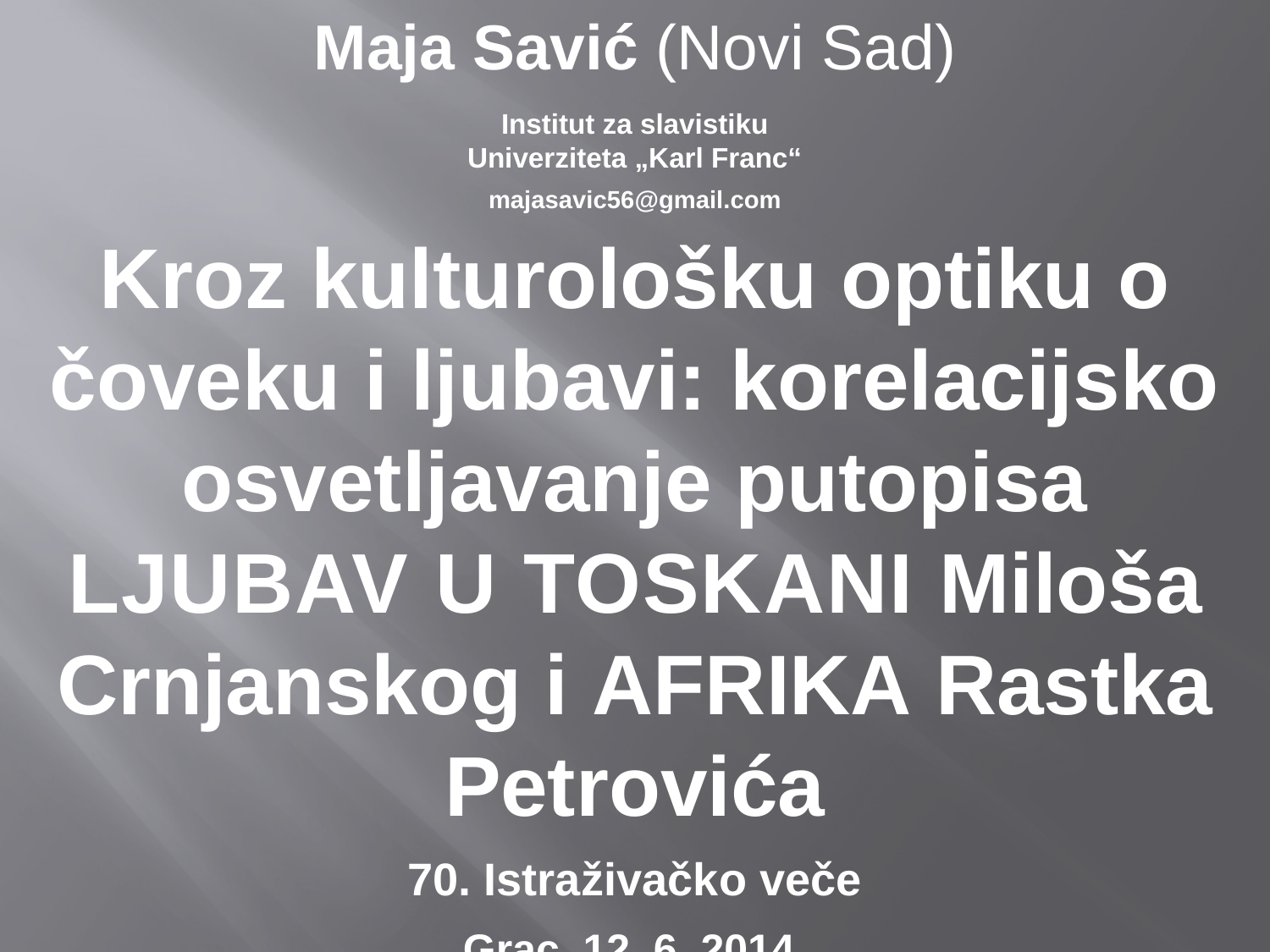

Maja Savić (Novi Sad)

Institut za slavistiku
Univerziteta „Karl Franc“

majasavic56@gmail.com

Kroz kulturološku optiku o čoveku i ljubavi: korelacijsko osvetljavanje putopisa Ljubav u Toskani Miloša Crnjanskog i Afrika Rastka Petrovića

70. Istraživačko veče

Grac, 12. 6. 2014.